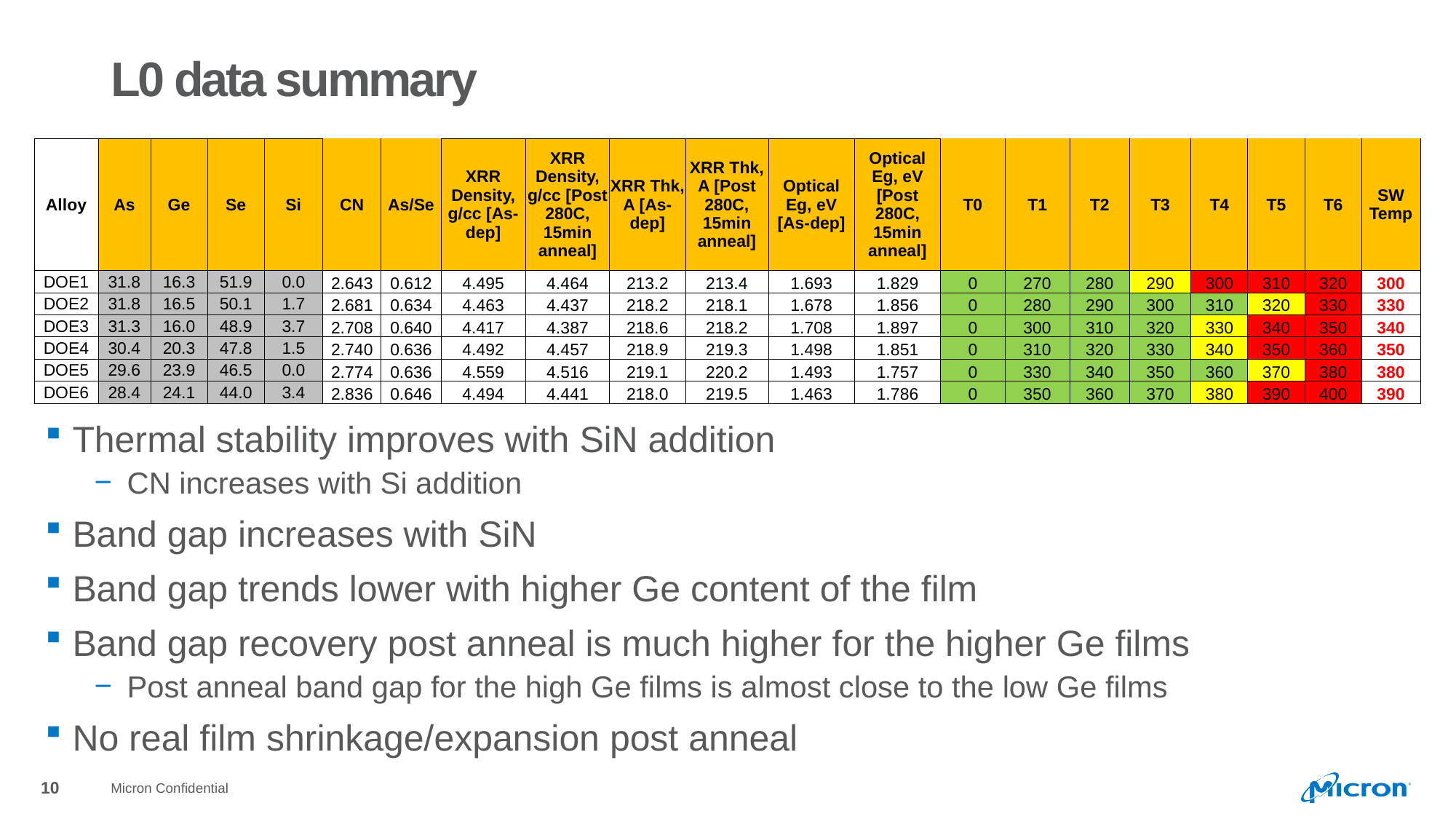

# L0 data summary
| Alloy | As | Ge | Se | Si | CN | As/Se | XRR Density, g/cc [As-dep] | XRR Density, g/cc [Post 280C, 15min anneal] | XRR Thk, A [As-dep] | XRR Thk, A [Post 280C, 15min anneal] | Optical Eg, eV [As-dep] | Optical Eg, eV [Post 280C, 15min anneal] | T0 | T1 | T2 | T3 | T4 | T5 | T6 | SW Temp |
| --- | --- | --- | --- | --- | --- | --- | --- | --- | --- | --- | --- | --- | --- | --- | --- | --- | --- | --- | --- | --- |
| DOE1 | 31.8 | 16.3 | 51.9 | 0.0 | 2.643 | 0.612 | 4.495 | 4.464 | 213.2 | 213.4 | 1.693 | 1.829 | 0 | 270 | 280 | 290 | 300 | 310 | 320 | 300 |
| DOE2 | 31.8 | 16.5 | 50.1 | 1.7 | 2.681 | 0.634 | 4.463 | 4.437 | 218.2 | 218.1 | 1.678 | 1.856 | 0 | 280 | 290 | 300 | 310 | 320 | 330 | 330 |
| DOE3 | 31.3 | 16.0 | 48.9 | 3.7 | 2.708 | 0.640 | 4.417 | 4.387 | 218.6 | 218.2 | 1.708 | 1.897 | 0 | 300 | 310 | 320 | 330 | 340 | 350 | 340 |
| DOE4 | 30.4 | 20.3 | 47.8 | 1.5 | 2.740 | 0.636 | 4.492 | 4.457 | 218.9 | 219.3 | 1.498 | 1.851 | 0 | 310 | 320 | 330 | 340 | 350 | 360 | 350 |
| DOE5 | 29.6 | 23.9 | 46.5 | 0.0 | 2.774 | 0.636 | 4.559 | 4.516 | 219.1 | 220.2 | 1.493 | 1.757 | 0 | 330 | 340 | 350 | 360 | 370 | 380 | 380 |
| DOE6 | 28.4 | 24.1 | 44.0 | 3.4 | 2.836 | 0.646 | 4.494 | 4.441 | 218.0 | 219.5 | 1.463 | 1.786 | 0 | 350 | 360 | 370 | 380 | 390 | 400 | 390 |
Thermal stability improves with SiN addition
CN increases with Si addition
Band gap increases with SiN
Band gap trends lower with higher Ge content of the film
Band gap recovery post anneal is much higher for the higher Ge films
Post anneal band gap for the high Ge films is almost close to the low Ge films
No real film shrinkage/expansion post anneal
Micron Confidential
10